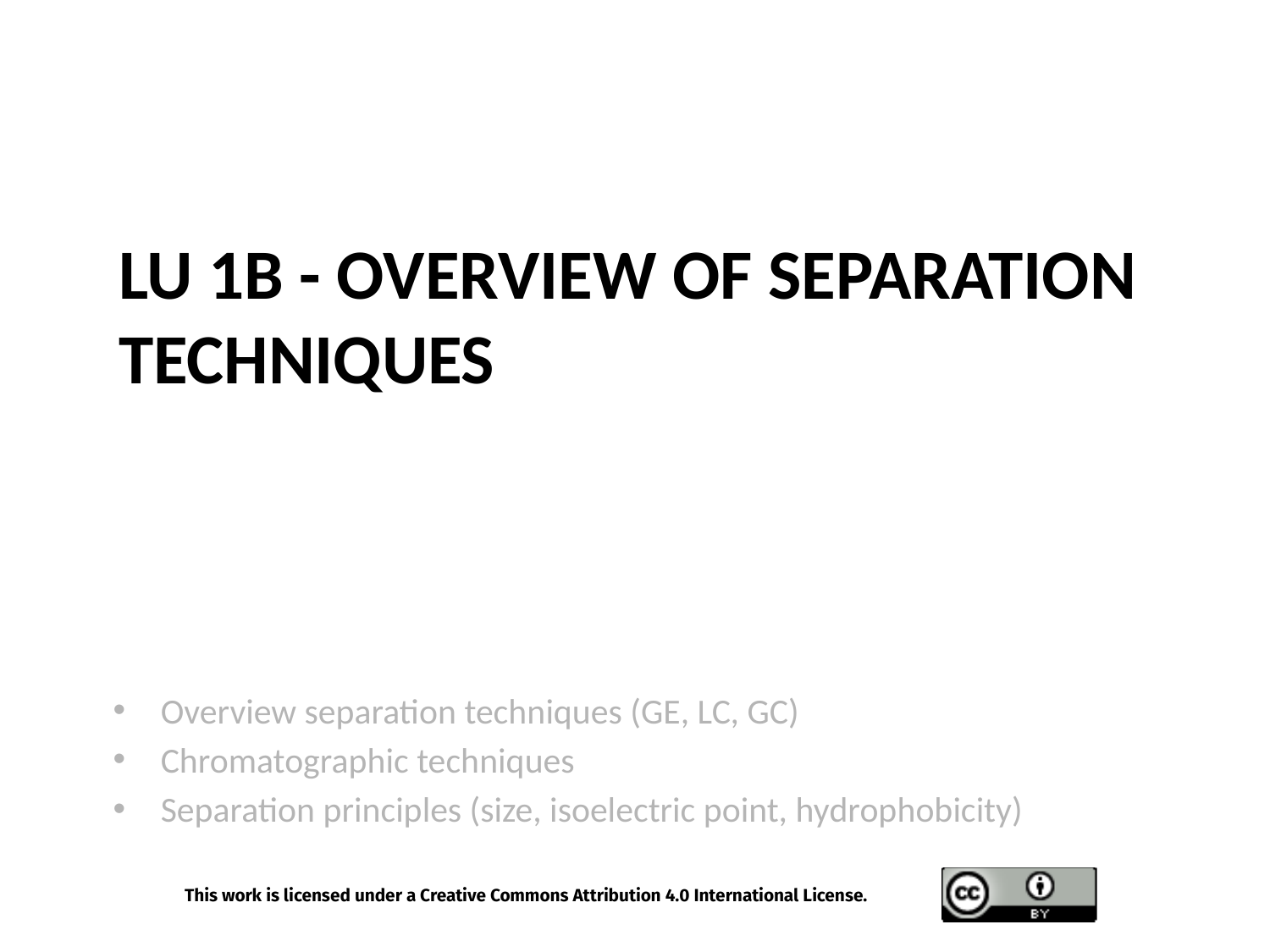

# LU 1B - Overview of separation techniques
Overview separation techniques (GE, LC, GC)
Chromatographic techniques
Separation principles (size, isoelectric point, hydrophobicity)